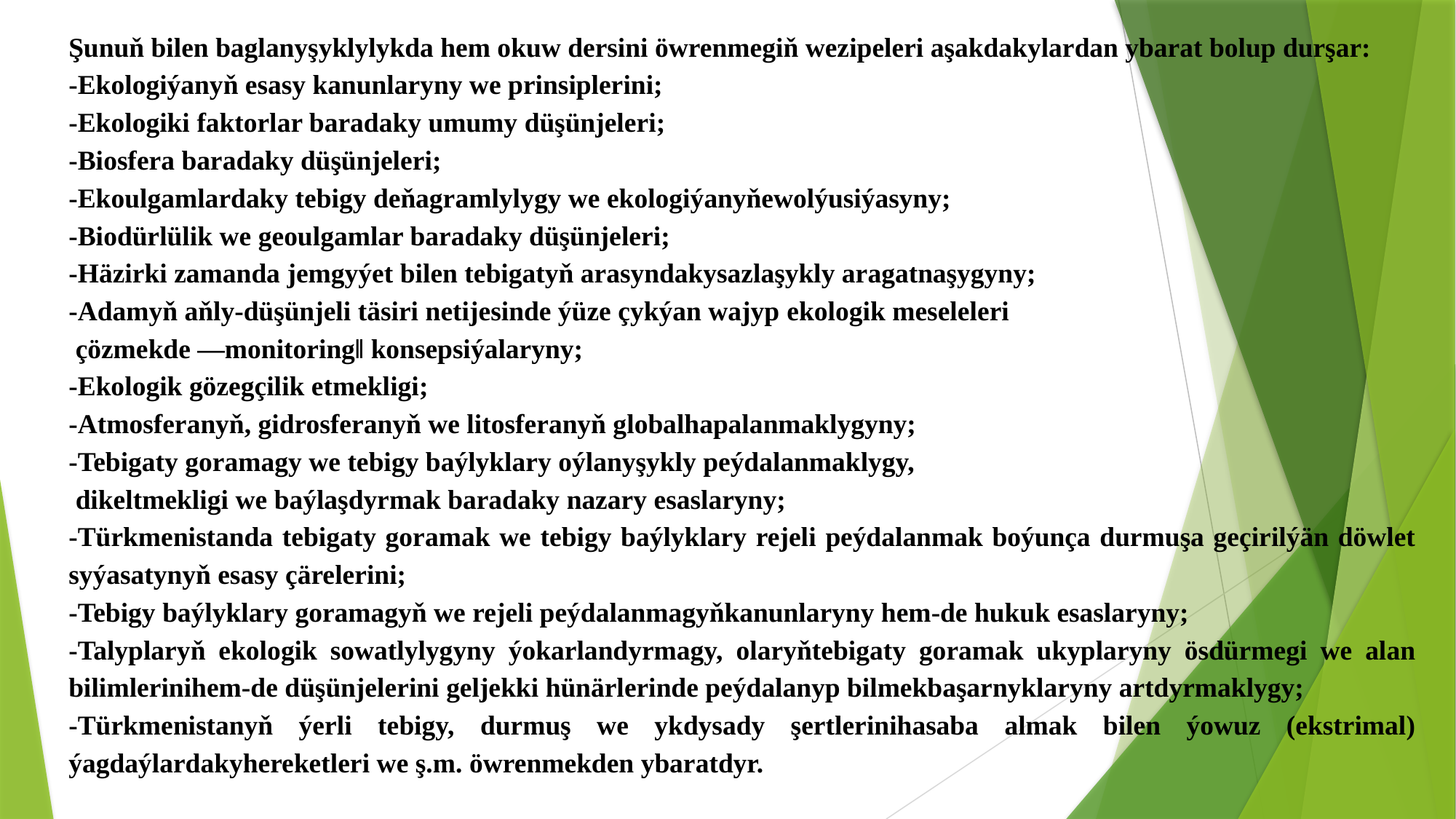

Şunuň bilen baglanyşyklylykda hem okuw dersini öwrenmegiň wezipeleri aşakdakylardan ybarat bolup durşar:
-Ekologiýanyň esasy kanunlaryny we prinsiplerini;
-Ekologiki faktorlar baradaky umumy düşünjeleri;
-Biosfera baradaky düşünjeleri;
-Ekoulgamlardaky tebigy deňagramlylygy we ekologiýanyňewolýusiýasyny;
-Biodürlülik we geoulgamlar baradaky düşünjeleri;
-Häzirki zamanda jemgyýet bilen tebigatyň arasyndakysazlaşykly aragatnaşygyny;
-Adamyň aňly-düşünjeli täsiri netijesinde ýüze çykýan wajyp ekologik meseleleri
 çözmekde ―monitoring‖ konsepsiýalaryny;
-Ekologik gözegçilik etmekligi;
-Atmosferanyň, gidrosferanyň we litosferanyň globalhapalanmaklygyny;
-Tebigaty goramagy we tebigy baýlyklary oýlanyşykly peýdalanmaklygy,
 dikeltmekligi we baýlaşdyrmak baradaky nazary esaslaryny;
-Türkmenistanda tebigaty goramak we tebigy baýlyklary rejeli peýdalanmak boýunça durmuşa geçirilýän döwlet syýasatynyň esasy çärelerini;
-Tebigy baýlyklary goramagyň we rejeli peýdalanmagyňkanunlaryny hem-de hukuk esaslaryny;
-Talyplaryň ekologik sowatlylygyny ýokarlandyrmagy, olaryňtebigaty goramak ukyplaryny ösdürmegi we alan bilimlerinihem-de düşünjelerini geljekki hünärlerinde peýdalanyp bilmekbaşarnyklaryny artdyrmaklygy;
-Türkmenistanyň ýerli tebigy, durmuş we ykdysady şertlerinihasaba almak bilen ýowuz (ekstrimal) ýagdaýlardakyhereketleri we ş.m. öwrenmekden ybaratdyr.